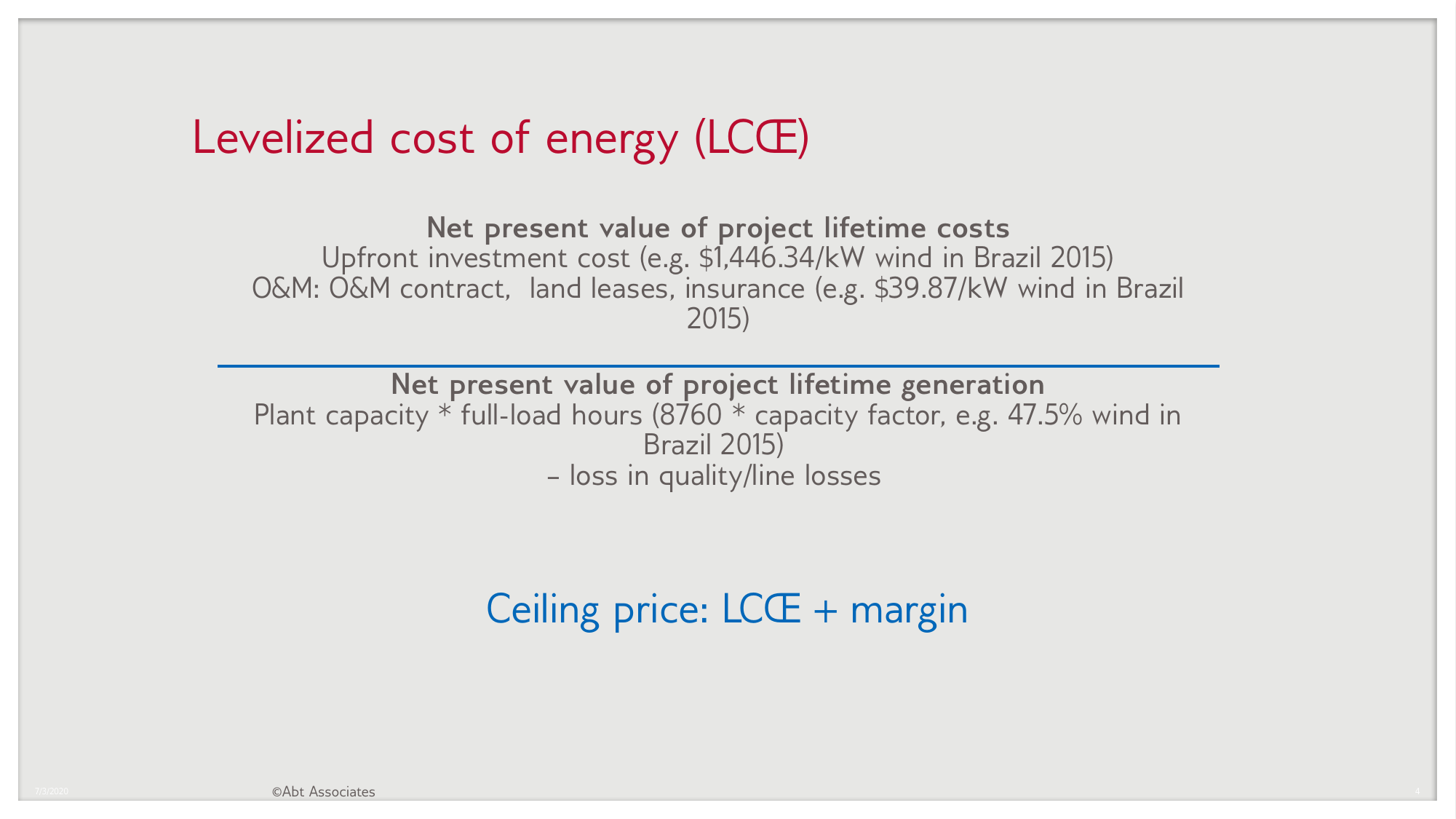

# Levelized cost of energy (LCOE)
| Net present value of project lifetime costs Upfront investment cost (e.g. $1,446.34/kW wind in Brazil 2015) O&M: O&M contract, land leases, insurance (e.g. $39.87/kW wind in Brazil 2015) |
| --- |
| Net present value of project lifetime generation Plant capacity \* full-load hours (8760 \* capacity factor, e.g. 47.5% wind in Brazil 2015) – loss in quality/line losses |
Ceiling price: LCOE + margin
©Abt Associates
7/3/2020
4